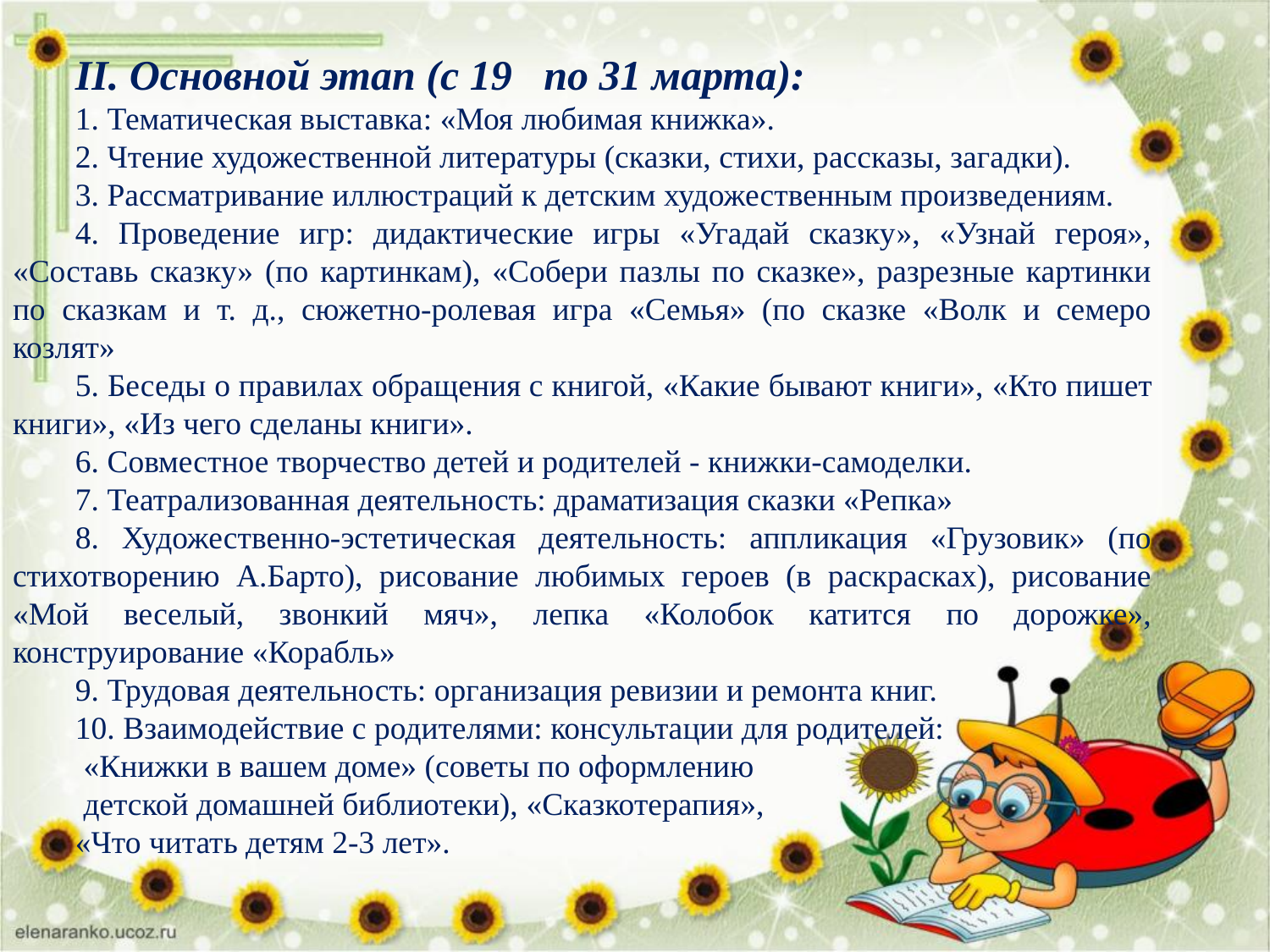

II. Основной этап (с 19   по 31 марта):
1. Тематическая выставка: «Моя любимая книжка».
2. Чтение художественной литературы (сказки, стихи, рассказы, загадки).
3. Рассматривание иллюстраций к детским художественным произведениям.
4. Проведение игр: дидактические игры «Угадай сказку», «Узнай героя», «Составь сказку» (по картинкам), «Собери пазлы по сказке», разрезные картинки по сказкам и т. д., сюжетно-ролевая игра «Семья» (по сказке «Волк и семеро козлят»
5. Беседы о правилах обращения с книгой, «Какие бывают книги», «Кто пишет книги», «Из чего сделаны книги».
6. Совместное творчество детей и родителей - книжки-самоделки.
7. Театрализованная деятельность: драматизация сказки «Репка»
8. Художественно-эстетическая деятельность: аппликация «Грузовик» (по стихотворению А.Барто), рисование любимых героев (в раскрасках), рисование «Мой веселый, звонкий мяч», лепка «Колобок катится по дорожке», конструирование «Корабль»
9. Трудовая деятельность: организация ревизии и ремонта книг.
10. Взаимодействие с родителями: консультации для родителей:
 «Книжки в вашем доме» (советы по оформлению
 детской домашней библиотеки), «Сказкотерапия»,
«Что читать детям 2-3 лет».